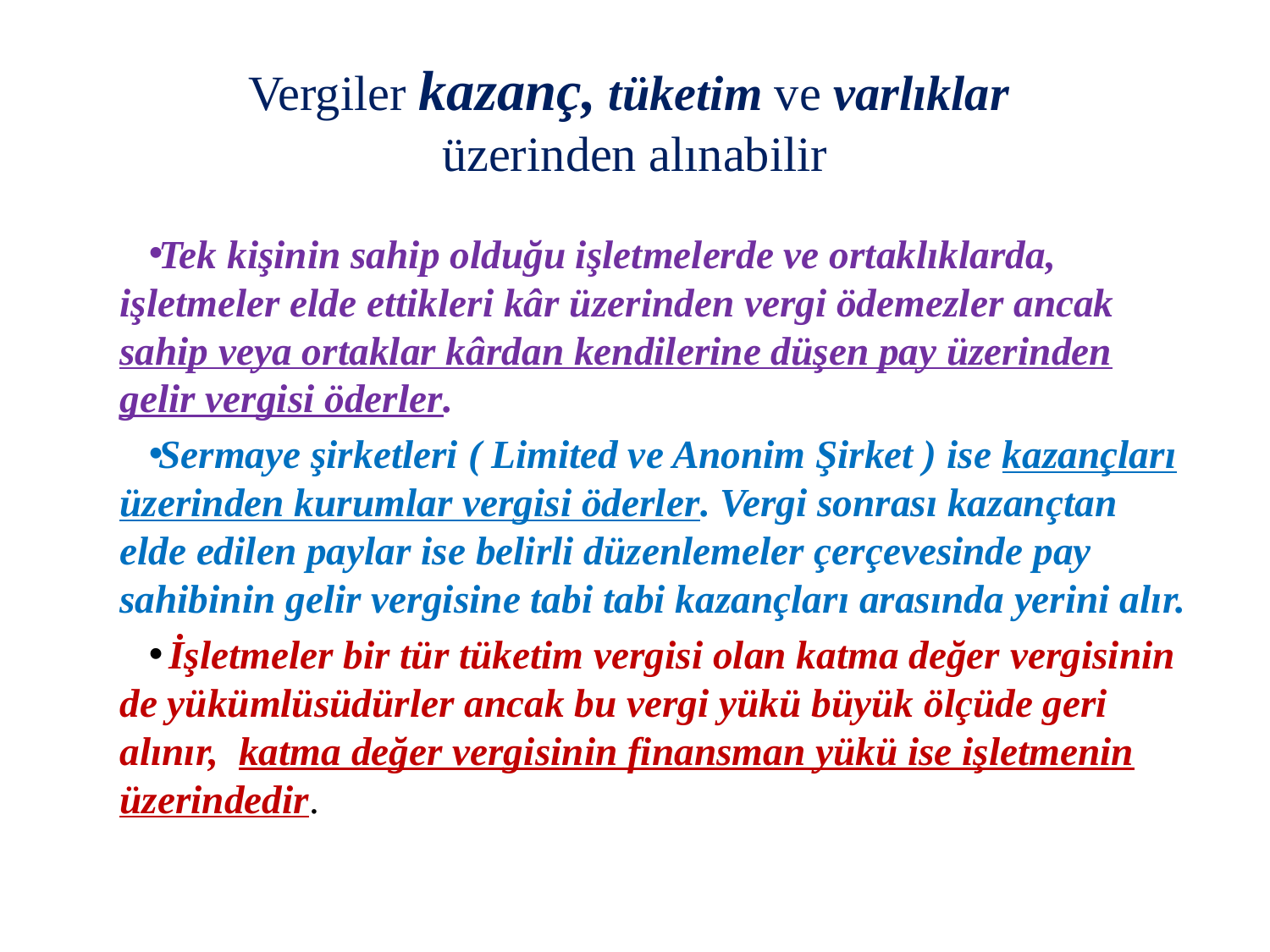

# Vergiler kazanç, tüketim ve varlıklar üzerinden alınabilir
Tek kişinin sahip olduğu işletmelerde ve ortaklıklarda, işletmeler elde ettikleri kâr üzerinden vergi ödemezler ancak sahip veya ortaklar kârdan kendilerine düşen pay üzerinden gelir vergisi öderler.
Sermaye şirketleri ( Limited ve Anonim Şirket ) ise kazançları üzerinden kurumlar vergisi öderler. Vergi sonrası kazançtan elde edilen paylar ise belirli düzenlemeler çerçevesinde pay sahibinin gelir vergisine tabi tabi kazançları arasında yerini alır.
 İşletmeler bir tür tüketim vergisi olan katma değer vergisinin de yükümlüsüdürler ancak bu vergi yükü büyük ölçüde geri alınır,  katma değer vergisinin finansman yükü ise işletmenin üzerindedir.